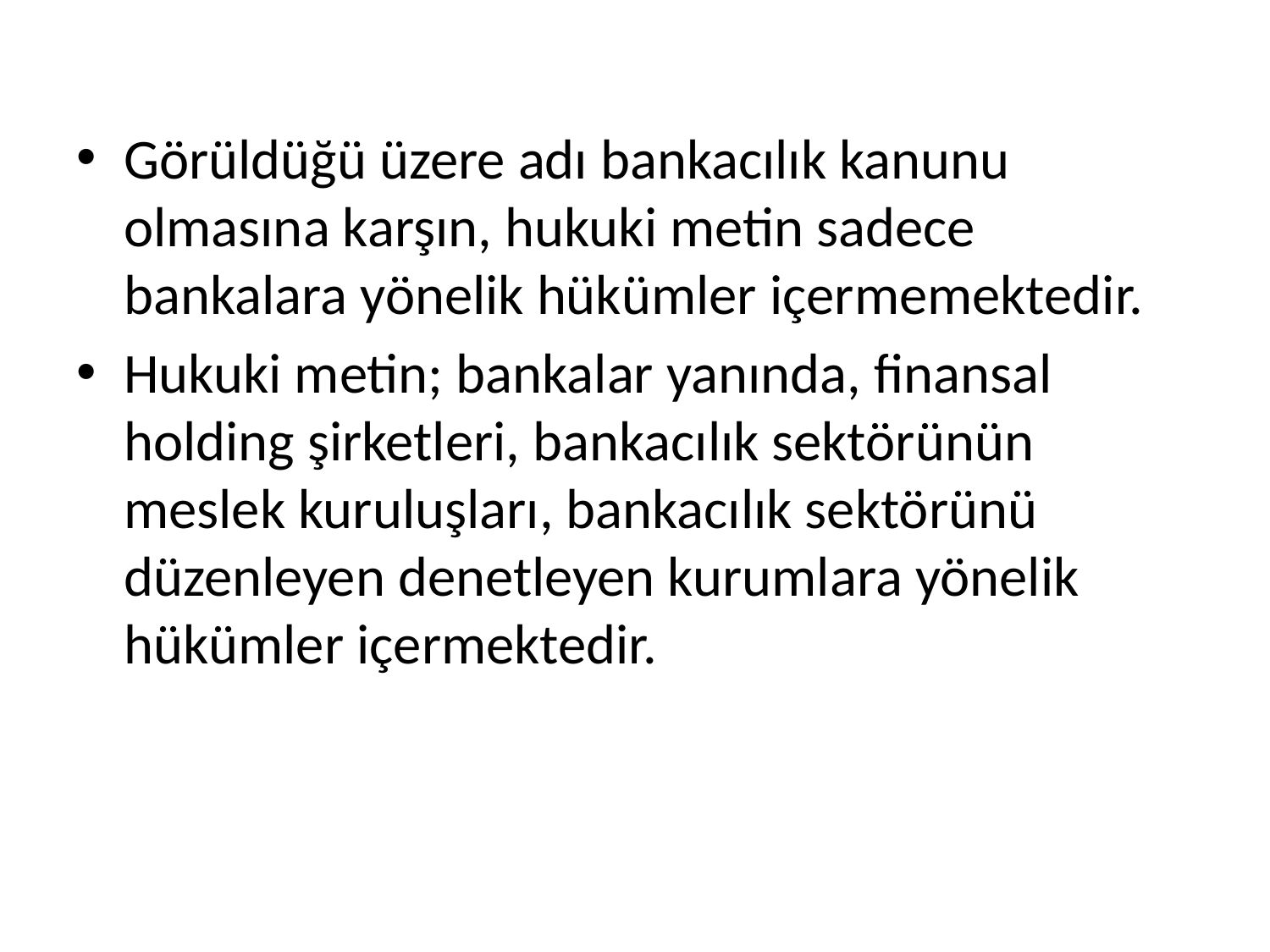

Görüldüğü üzere adı bankacılık kanunu olmasına karşın, hukuki metin sadece bankalara yönelik hükümler içermemektedir.
Hukuki metin; bankalar yanında, finansal holding şirketleri, bankacılık sektörünün meslek kuruluşları, bankacılık sektörünü düzenleyen denetleyen kurumlara yönelik hükümler içermektedir.